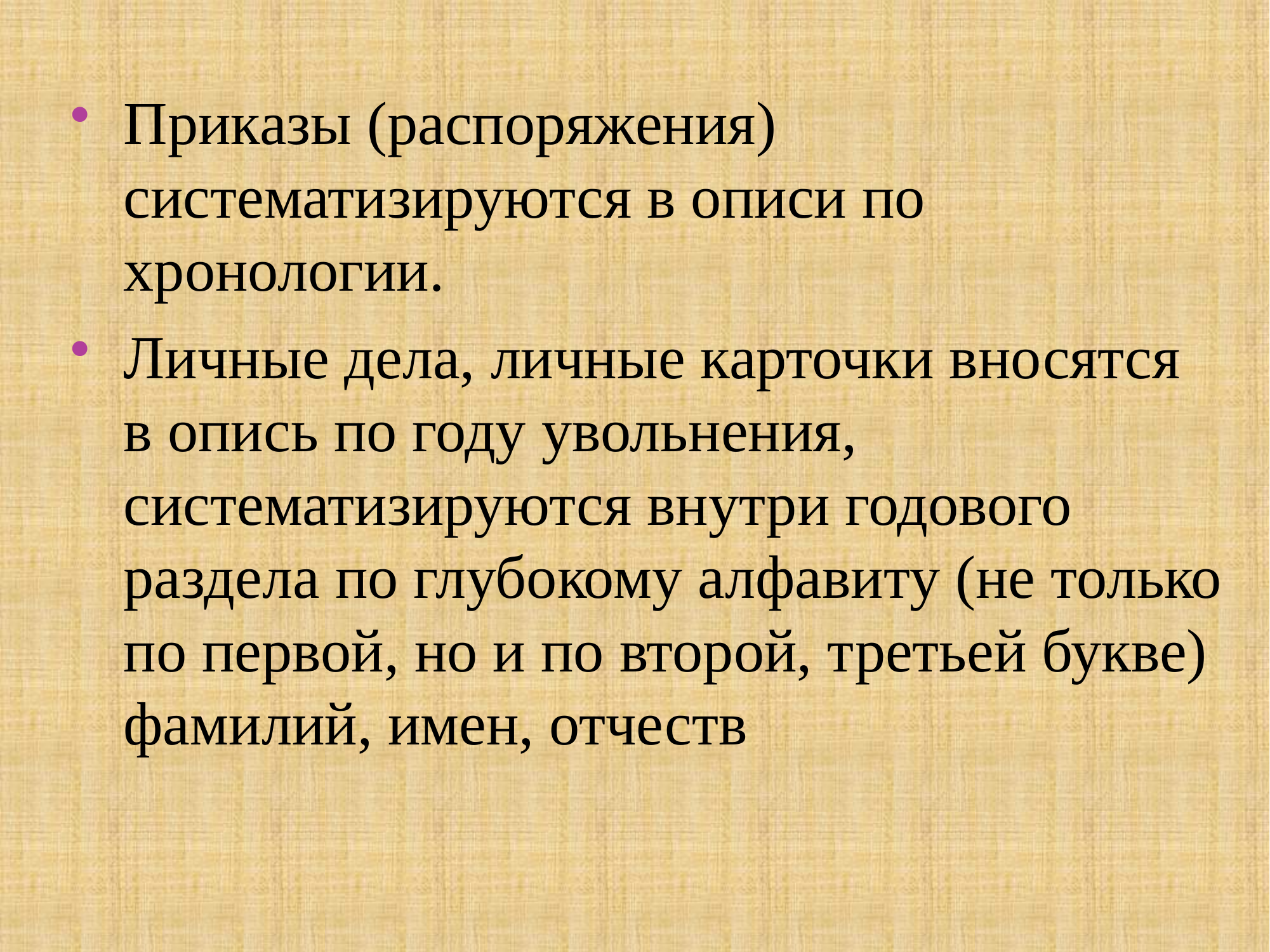

Приказы (распоряжения) систематизируются в описи по хронологии.
Личные дела, личные карточки вносятся в опись по году увольнения, систематизируются внутри годового раздела по глубокому алфавиту (не только по первой, но и по второй, третьей букве) фамилий, имен, отчеств